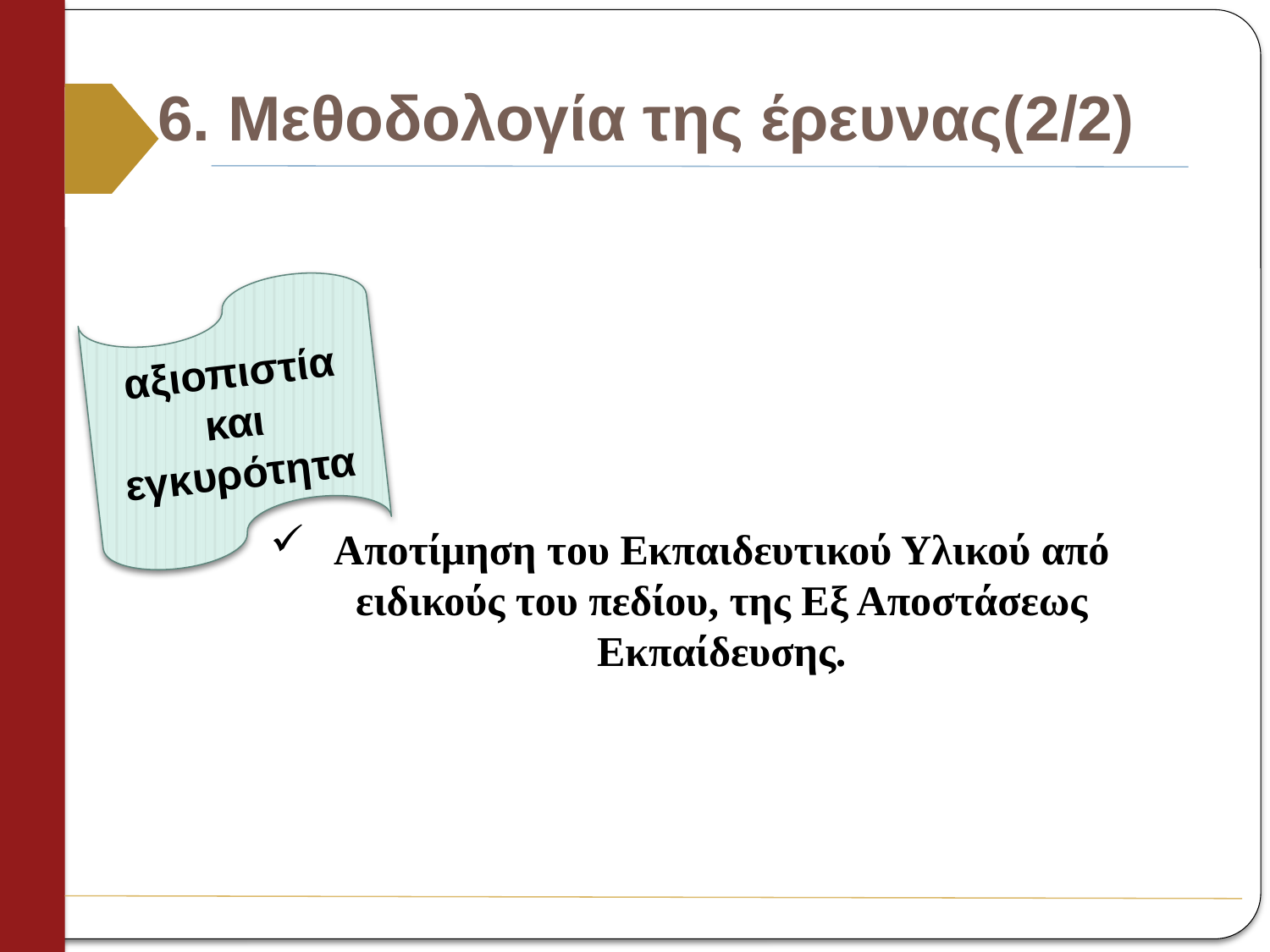

# 6. Μεθοδολογία της έρευνας(2/2)
αξιοπιστία και εγκυρότητα
Αποτίμηση του Εκπαιδευτικού Υλικού από ειδικούς του πεδίου, της Εξ Αποστάσεως Εκπαίδευσης.